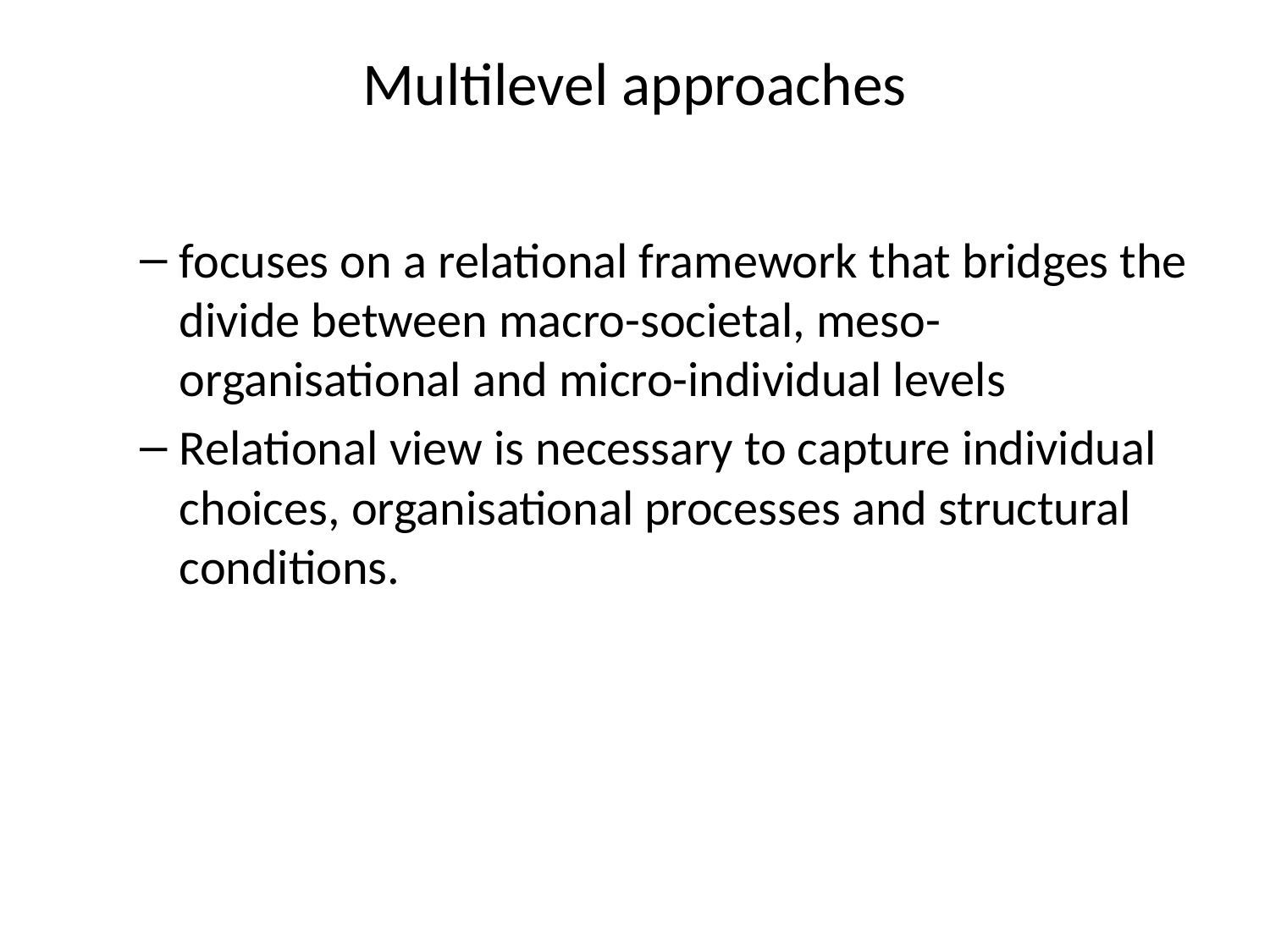

# Multilevel approaches
focuses on a relational framework that bridges the divide between macro-societal, meso-organisational and micro-individual levels
Relational view is necessary to capture individual choices, organisational processes and structural conditions.